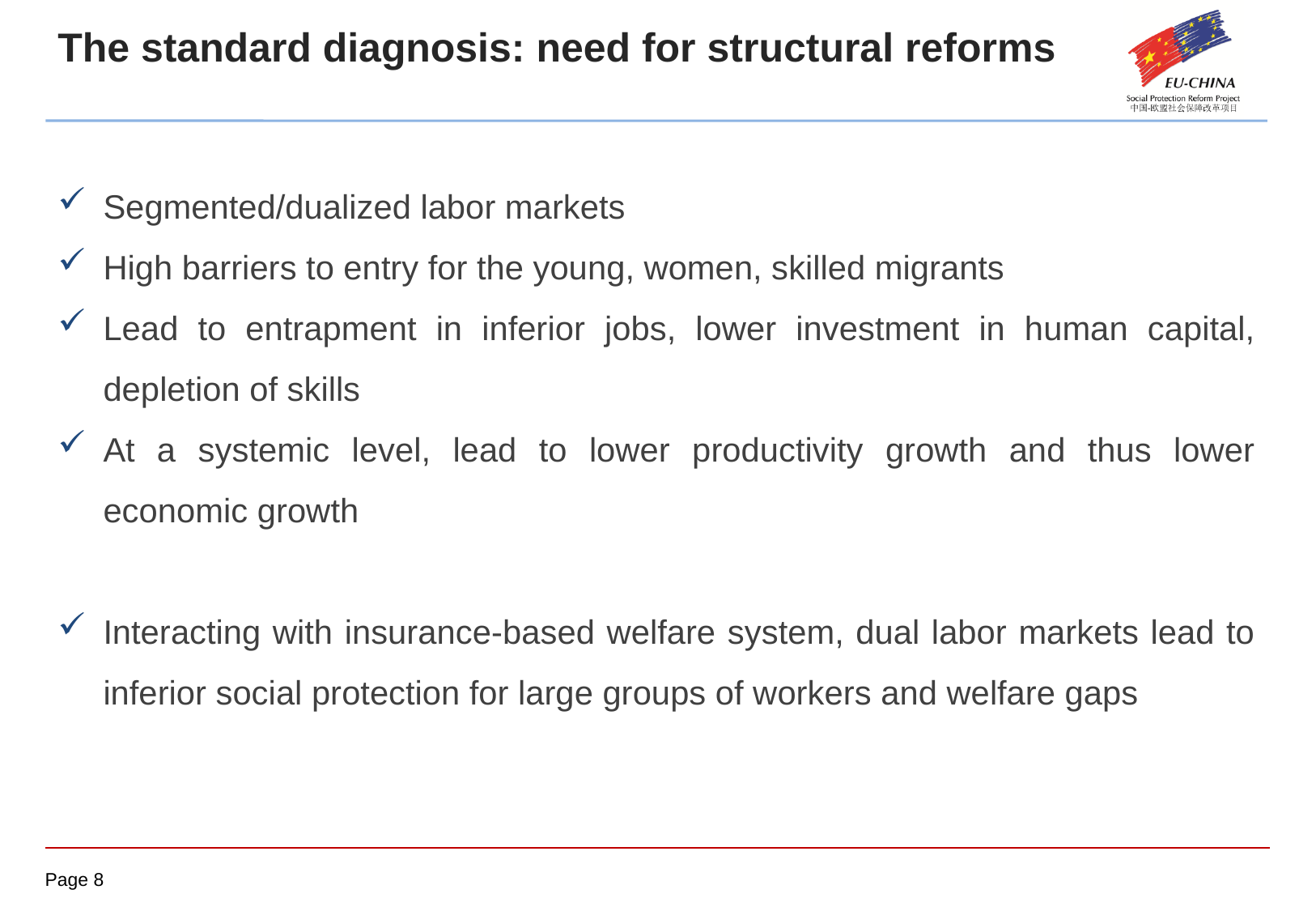

The standard diagnosis: need for structural reforms
Segmented/dualized labor markets
High barriers to entry for the young, women, skilled migrants
Lead to entrapment in inferior jobs, lower investment in human capital, depletion of skills
At a systemic level, lead to lower productivity growth and thus lower economic growth

Interacting with insurance-based welfare system, dual labor markets lead to inferior social protection for large groups of workers and welfare gaps